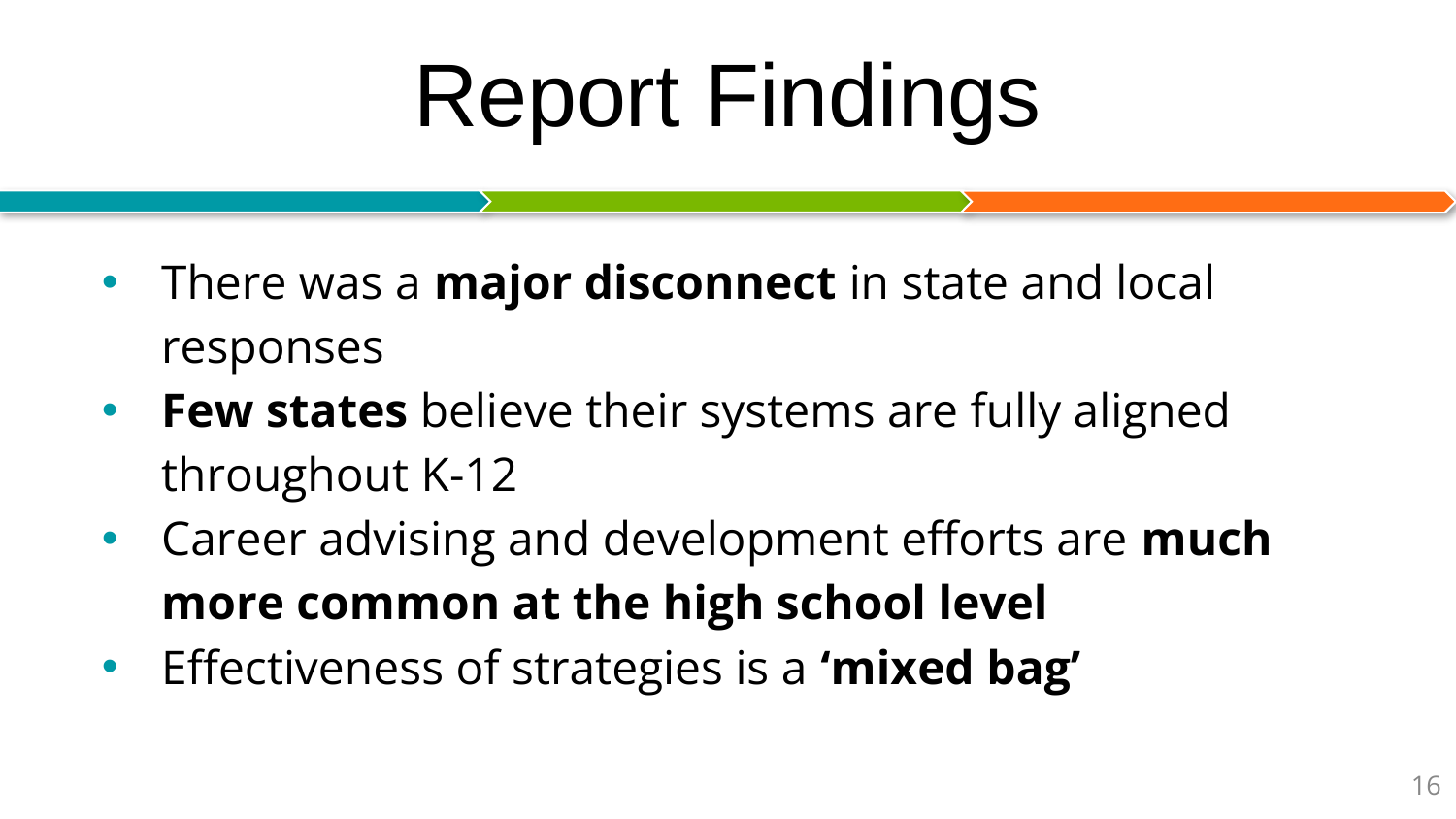

# Report Findings
There was a major disconnect in state and local responses
Few states believe their systems are fully aligned throughout K-12
Career advising and development efforts are much more common at the high school level
Effectiveness of strategies is a ‘mixed bag’
16